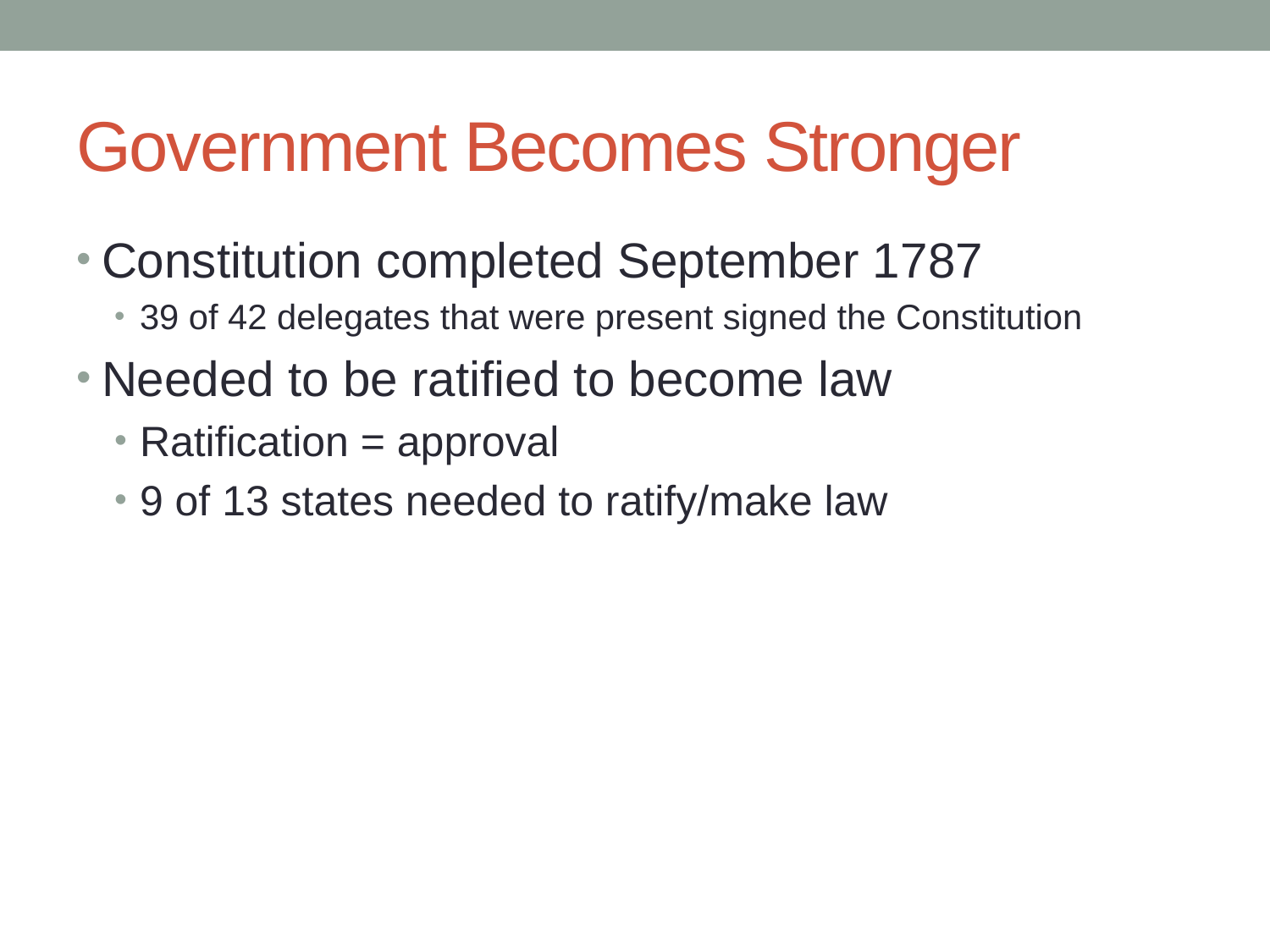

# Government Becomes Stronger
Constitution completed September 1787
39 of 42 delegates that were present signed the Constitution
Needed to be ratified to become law
Ratification = approval
9 of 13 states needed to ratify/make law